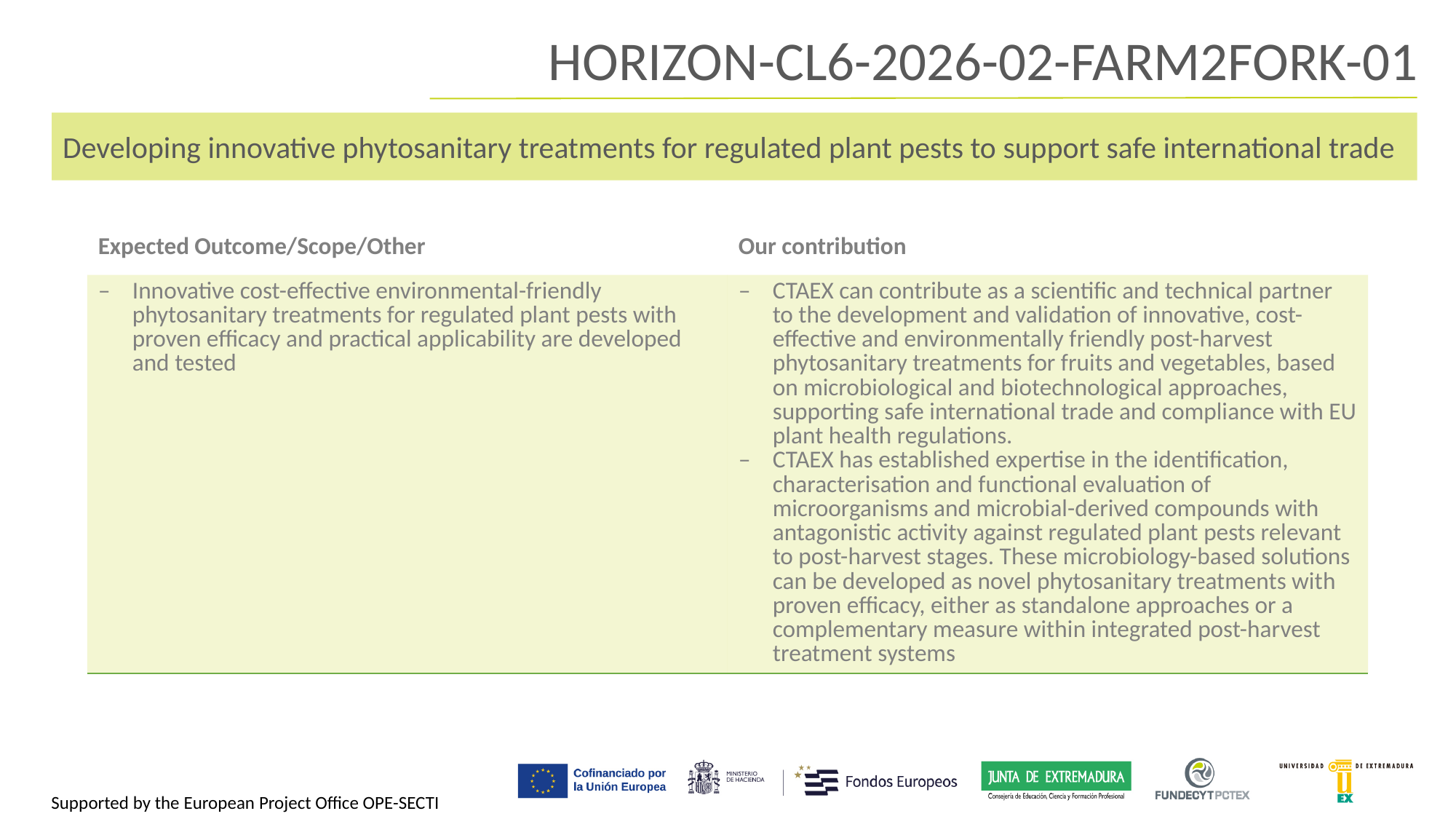

HORIZON-CL6-2026-02-FARM2FORK-01
Developing innovative phytosanitary treatments for regulated plant pests to support safe international trade
| Expected Outcome/Scope/Other | Our contribution |
| --- | --- |
| Innovative cost-effective environmental-friendly phytosanitary treatments for regulated plant pests with proven efficacy and practical applicability are developed and tested | CTAEX can contribute as a scientific and technical partner to the development and validation of innovative, cost-effective and environmentally friendly post-harvest phytosanitary treatments for fruits and vegetables, based on microbiological and biotechnological approaches, supporting safe international trade and compliance with EU plant health regulations. CTAEX has established expertise in the identification, characterisation and functional evaluation of microorganisms and microbial-derived compounds with antagonistic activity against regulated plant pests relevant to post-harvest stages. These microbiology-based solutions can be developed as novel phytosanitary treatments with proven efficacy, either as standalone approaches or a complementary measure within integrated post-harvest treatment systems |